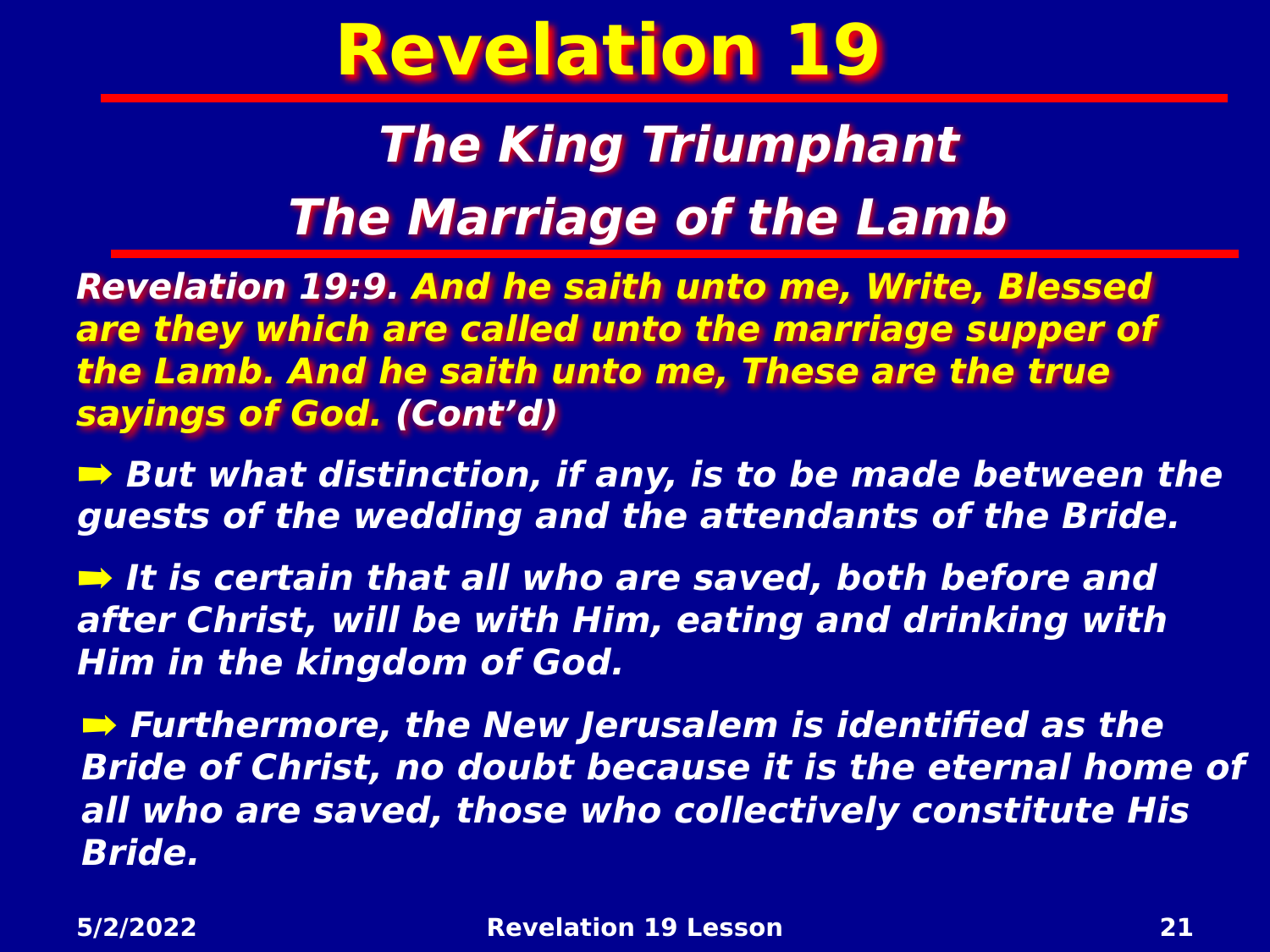

Revelation 19

The King Triumphant
The Marriage of the Lamb
Revelation 19:9. And he saith unto me, Write, Blessed are they which are called unto the marriage supper of the Lamb. And he saith unto me, These are the true sayings of God. (Cont’d)
 But what distinction, if any, is to be made between the guests of the wedding and the attendants of the Bride.
 It is certain that all who are saved, both before and after Christ, will be with Him, eating and drinking with Him in the kingdom of God.
 Furthermore, the New Jerusalem is identified as the Bride of Christ, no doubt because it is the eternal home of all who are saved, those who collectively constitute His Bride.
5/2/2022
Revelation 19 Lesson
21